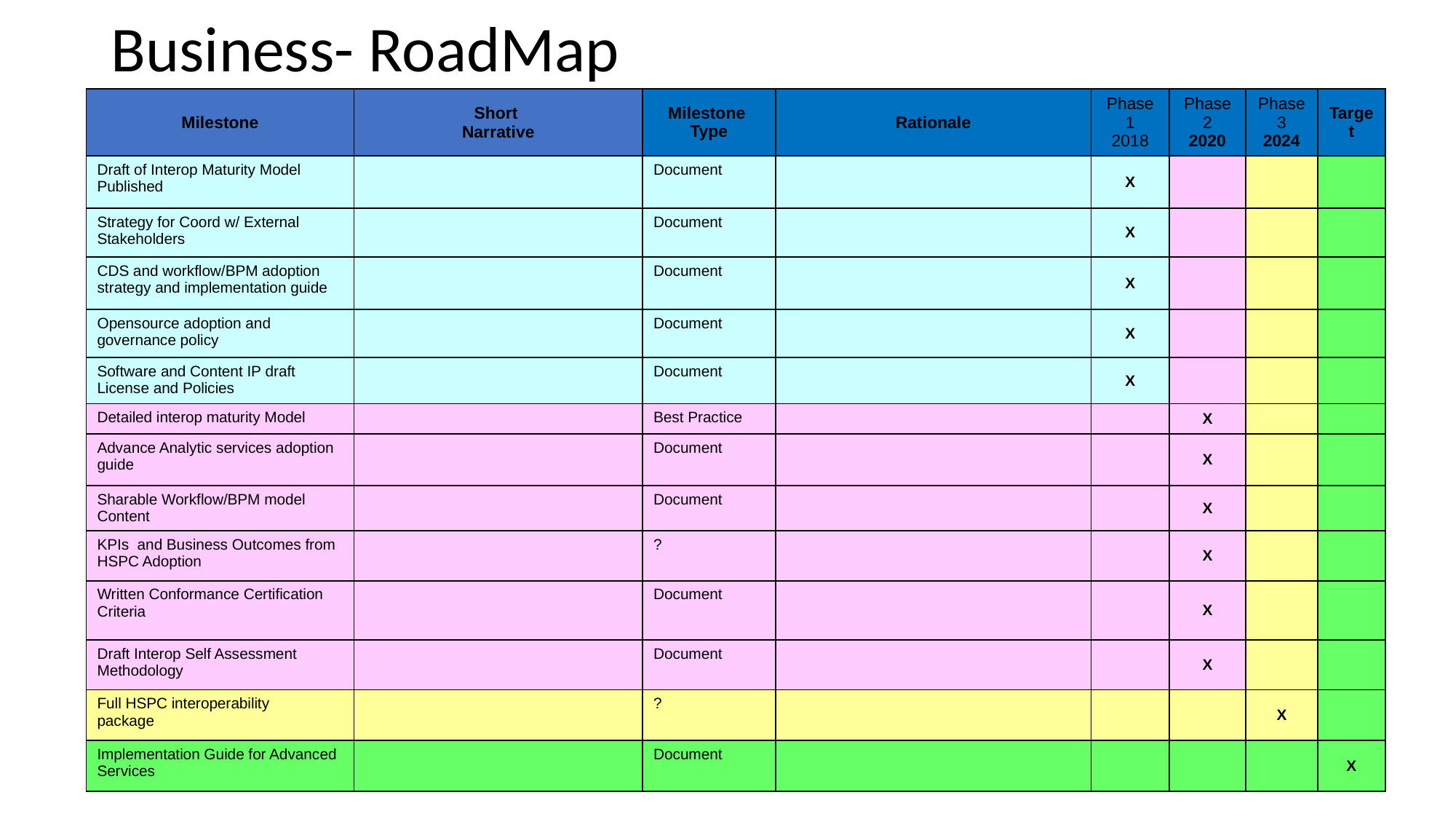

# Business- RoadMap
| Milestone | Short Narrative | Milestone Type | Rationale | Phase 1 2018 | Phase 2 2020 | Phase 3 2024 | Target |
| --- | --- | --- | --- | --- | --- | --- | --- |
| Draft of Interop Maturity Model Published |  | Document |  | X |  |  |  |
| Strategy for Coord w/ External Stakeholders |  | Document |  | X |  |  |  |
| CDS and workflow/BPM adoption strategy and implementation guide |  | Document |  | X |  |  |  |
| Opensource adoption and governance policy |  | Document |  | X |  |  |  |
| Software and Content IP draft License and Policies |  | Document |  | X |  |  |  |
| Detailed interop maturity Model |  | Best Practice |  |  | X |  |  |
| Advance Analytic services adoption guide |  | Document |  |  | X |  |  |
| Sharable Workflow/BPM model Content |  | Document |  |  | X |  |  |
| KPIs and Business Outcomes from HSPC Adoption |  | ? |  |  | X |  |  |
| Written Conformance Certification Criteria |  | Document |  |  | X |  |  |
| Draft Interop Self Assessment Methodology |  | Document |  |  | X |  |  |
| Full HSPC interoperability package |  | ? |  |  |  | X |  |
| Implementation Guide for Advanced Services |  | Document |  |  |  |  | X |